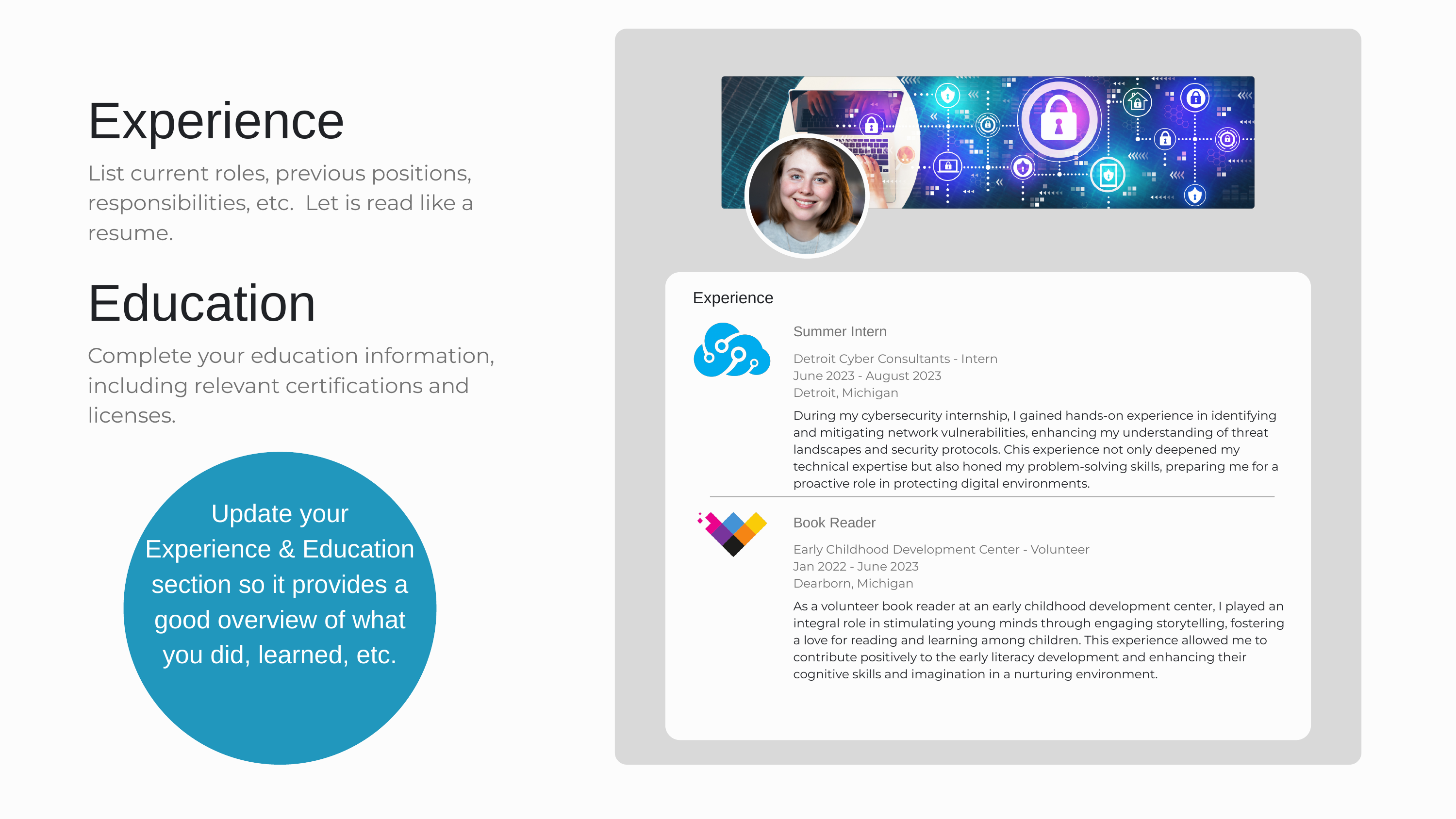

Experience
List current roles, previous positions, responsibilities, etc.  Let is read like a resume.

Experience
Summer Intern

Detroit Cyber Consultants - Intern
June 2023 - August 2023
Detroit, Michigan

During my cybersecurity internship, I gained hands-on experience in identifying and mitigating network vulnerabilities, enhancing my understanding of threat landscapes and security protocols. Chis experience not only deepened my technical expertise but also honed my problem-solving skills, preparing me for a proactive role in protecting digital environments.

Book Reader

Early Childhood Development Center - Volunteer
Jan 2022 - June 2023
Dearborn, Michigan

As a volunteer book reader at an early childhood development center, I played an integral role in stimulating young minds through engaging storytelling, fostering a love for reading and learning among children. This experience allowed me to contribute positively to the early literacy development and enhancing their cognitive skills and imagination in a nurturing environment.
Education
Complete your education information, including relevant certifications and licenses.

Update your Experience & Education section so it provides a good overview of what you did, learned, etc.